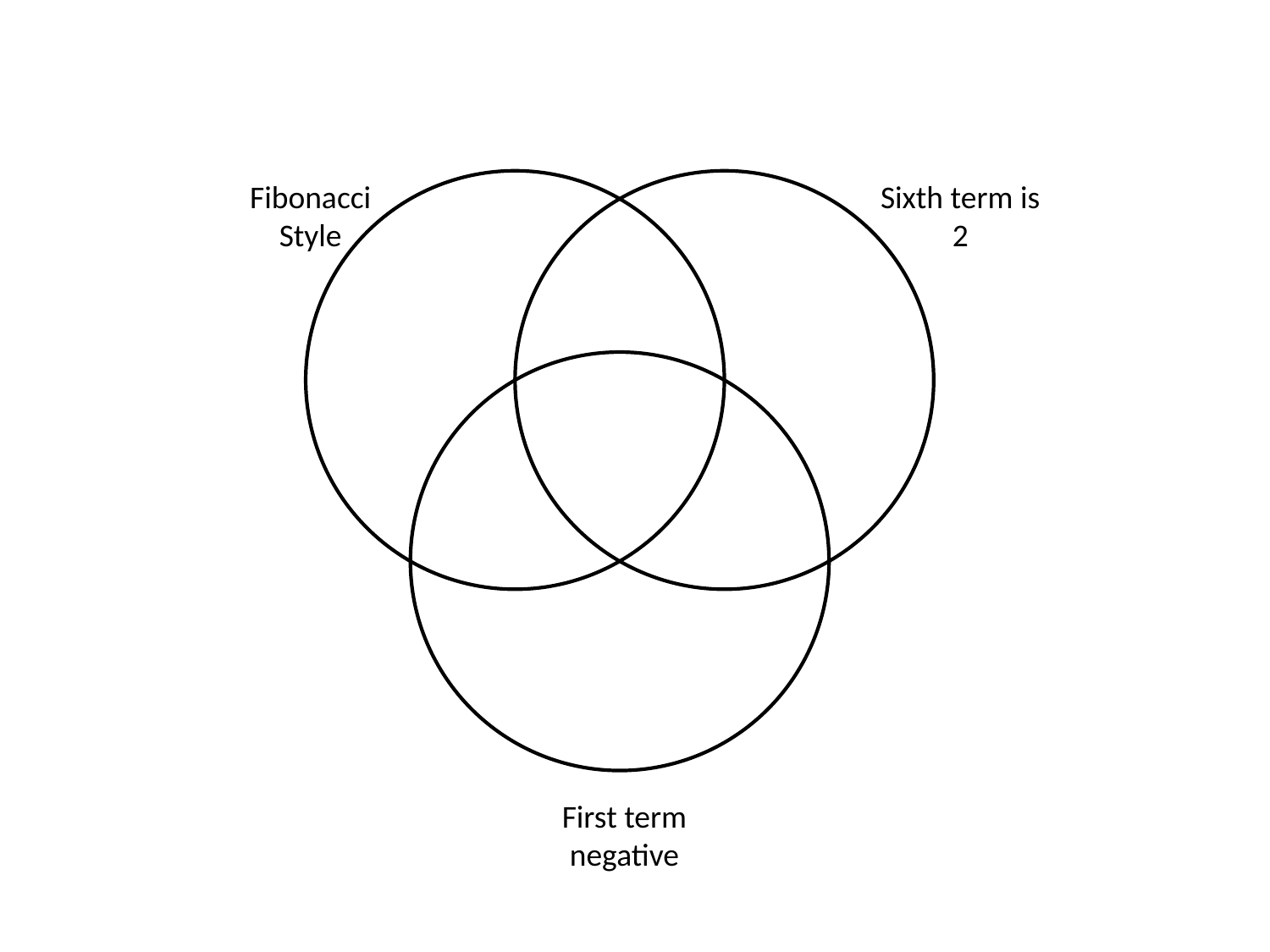

Fibonacci Style

Sixth term is 2
First term negative